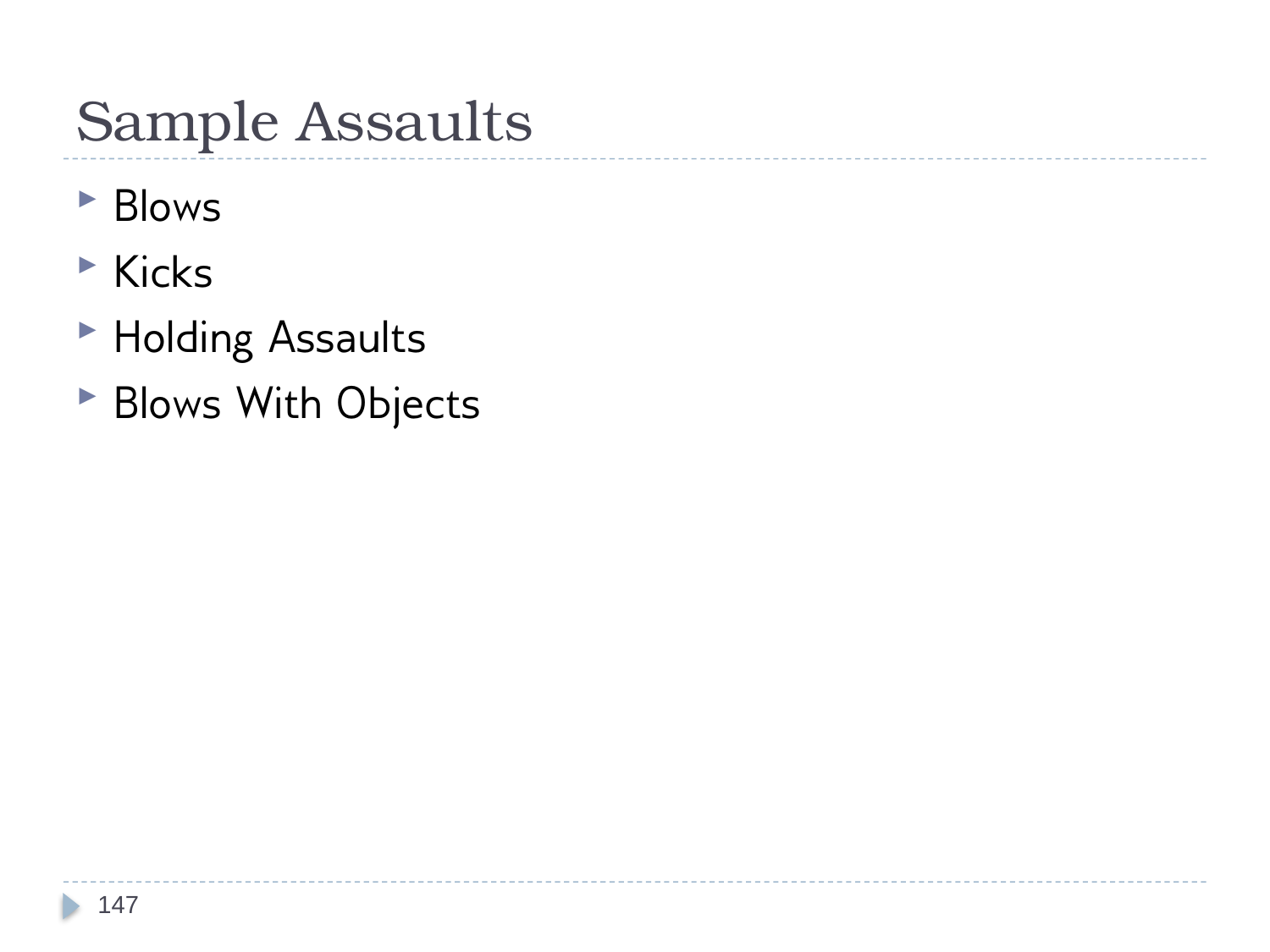

# Sample Assaults
Blows
Kicks
Holding Assaults
Blows With Objects
147